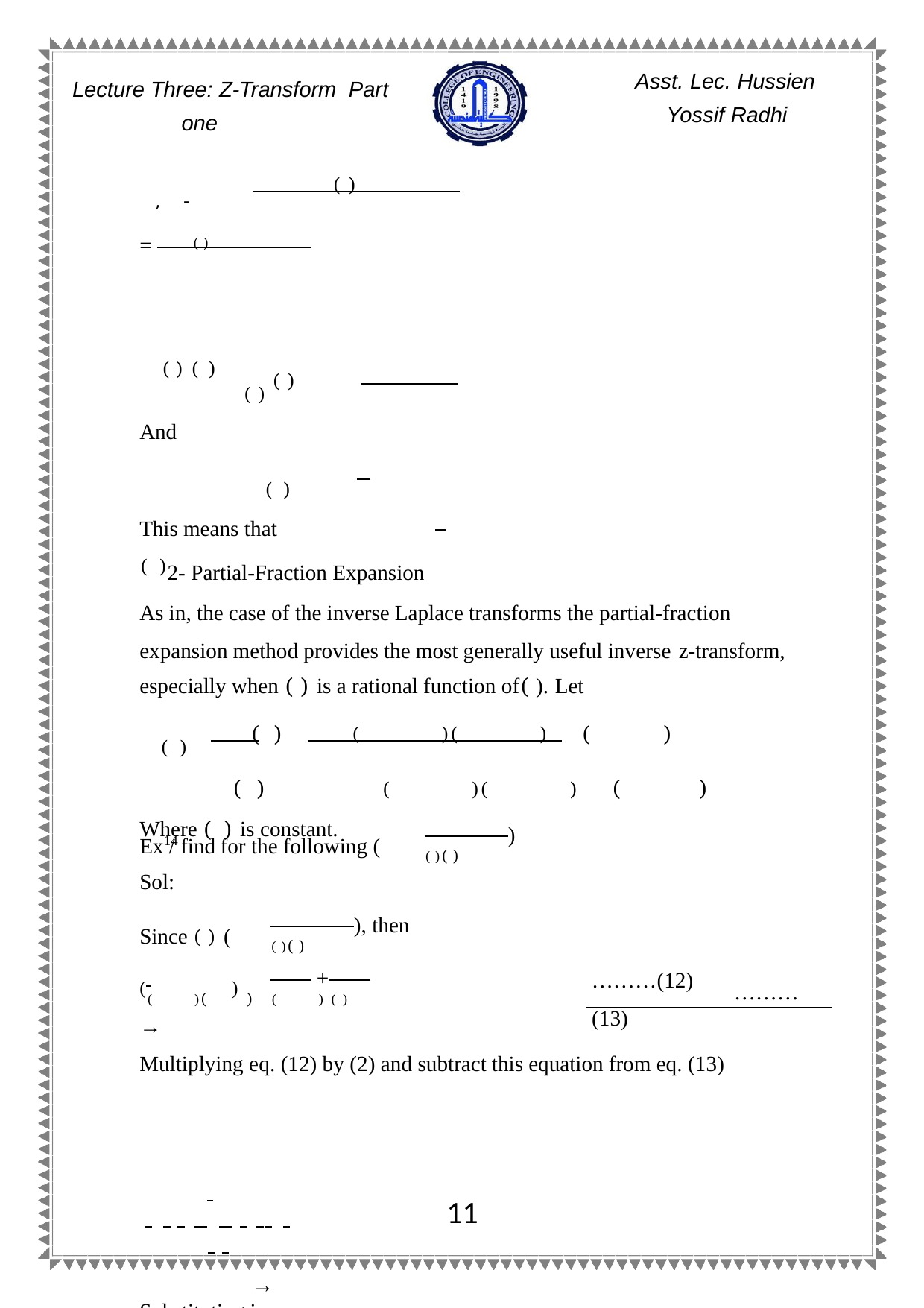

Asst. Lec. Hussien  Yossif Radhi
Lecture Three: Z-Transform  Part one
   ( )
 , -

 ( )
=

  ( ) ( )
        ( ) ( )

And

          ( )

This means that ( )

2- Partial-Fraction Expansion
As in, the case of the inverse Laplace transforms the partial-fraction  expansion method provides the most generally useful inverse z-transform,
especially when ( ) is a rational function of( ). Let
 (  )          (  )           (           )(            )     (          )
 (  )	(            )(            )     (           )
Where ( ) is constant.

Ex / find for the following (
)
14

( )( )
Sol:
Since ( ) (

), then

( )( )
     	     ………(12)
( 		)

+
           ………(13)

(         )(        )	(         )	( )
→
Multiplying eq. (12) by (2) and subtract this equation from eq. (13)

         → Substituting in eq. (12) →

11